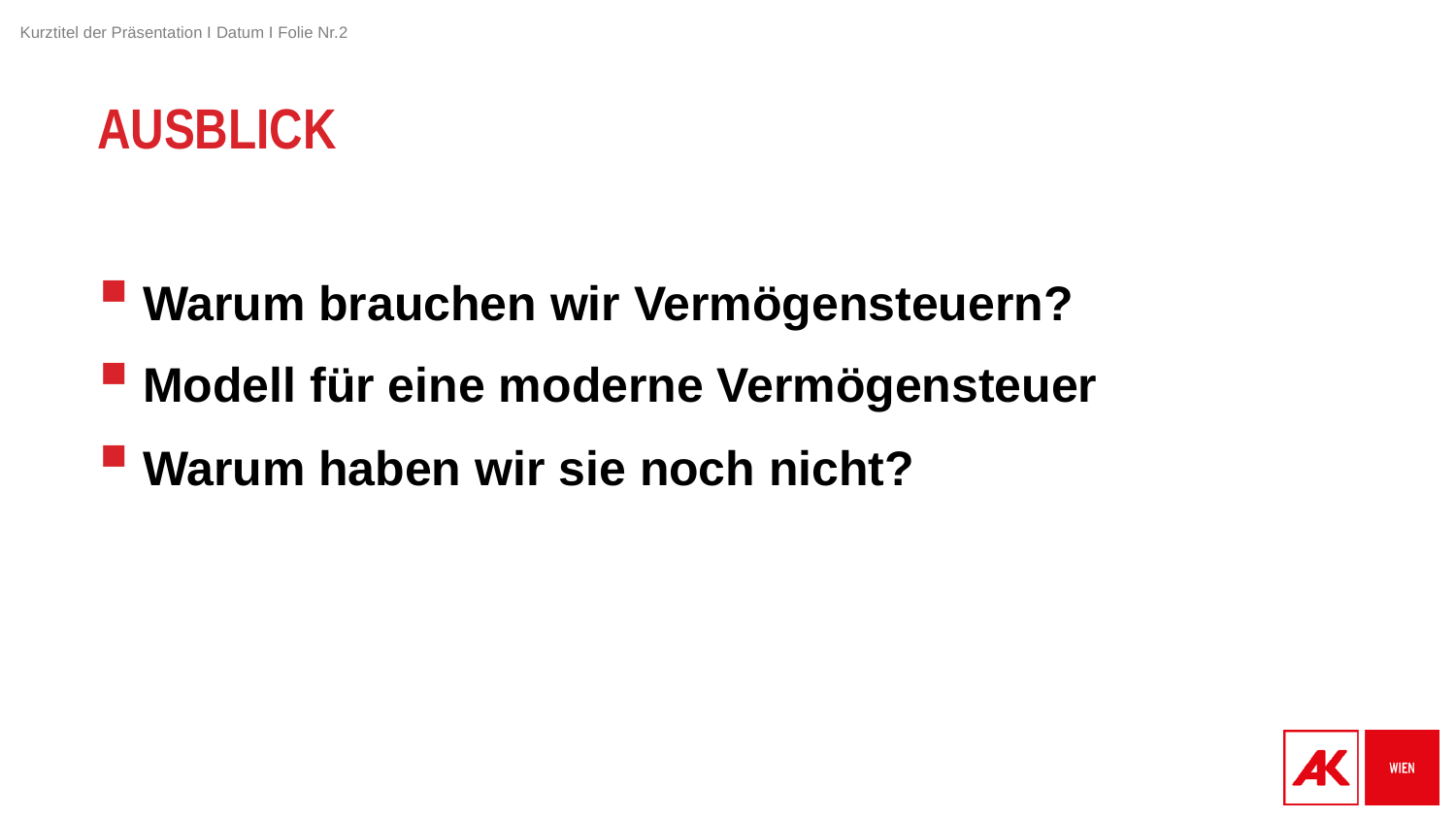

# ausblick
Warum brauchen wir Vermögensteuern?
Modell für eine moderne Vermögensteuer
Warum haben wir sie noch nicht?